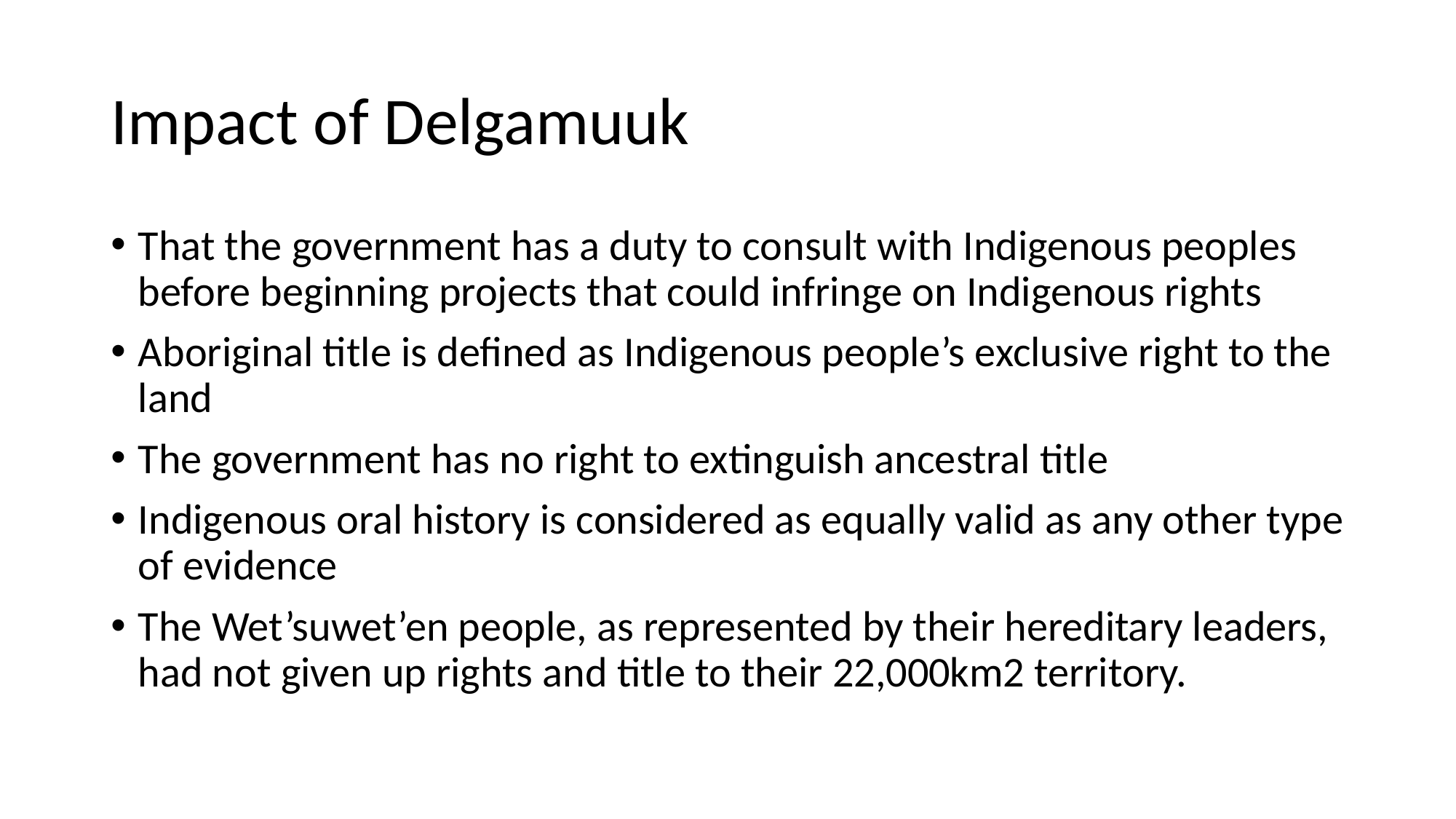

# Impact of Delgamuuk
That the government has a duty to consult with Indigenous peoples before beginning projects that could infringe on Indigenous rights
Aboriginal title is defined as Indigenous people’s exclusive right to the land
The government has no right to extinguish ancestral title
Indigenous oral history is considered as equally valid as any other type of evidence
The Wet’suwet’en people, as represented by their hereditary leaders, had not given up rights and title to their 22,000km2 territory.